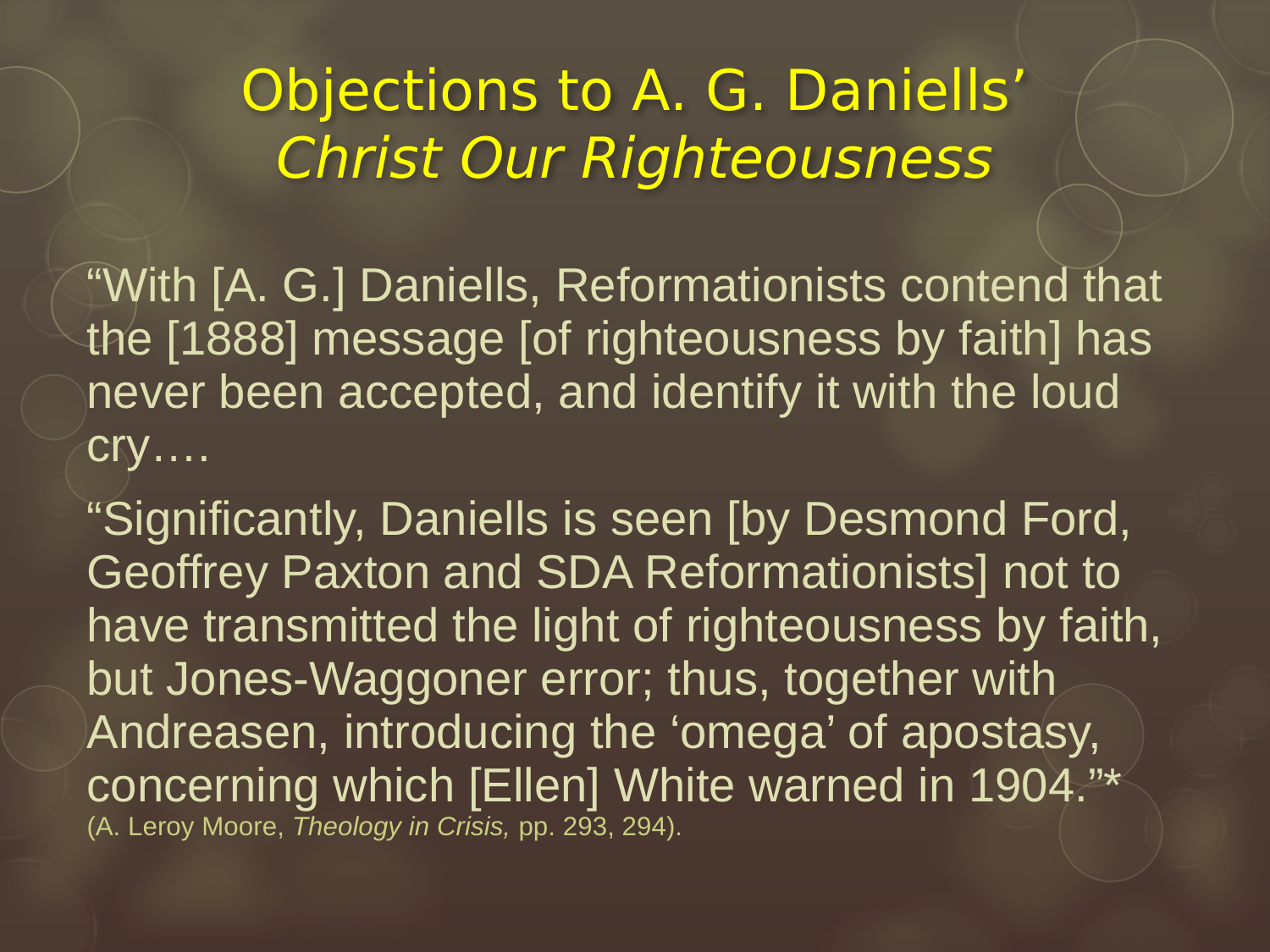

# Objections to A. G. Daniells’ Christ Our Righteousness
“With [A. G.] Daniells, Reformationists contend that the [1888] message [of righteousness by faith] has never been accepted, and identify it with the loud cry….
“Significantly, Daniells is seen [by Desmond Ford, Geoffrey Paxton and SDA Reformationists] not to have transmitted the light of righteousness by faith, but Jones-Waggoner error; thus, together with Andreasen, introducing the ‘omega’ of apostasy, concerning which [Ellen] White warned in 1904.”*    (A. Leroy Moore, Theology in Crisis, pp. 293, 294).